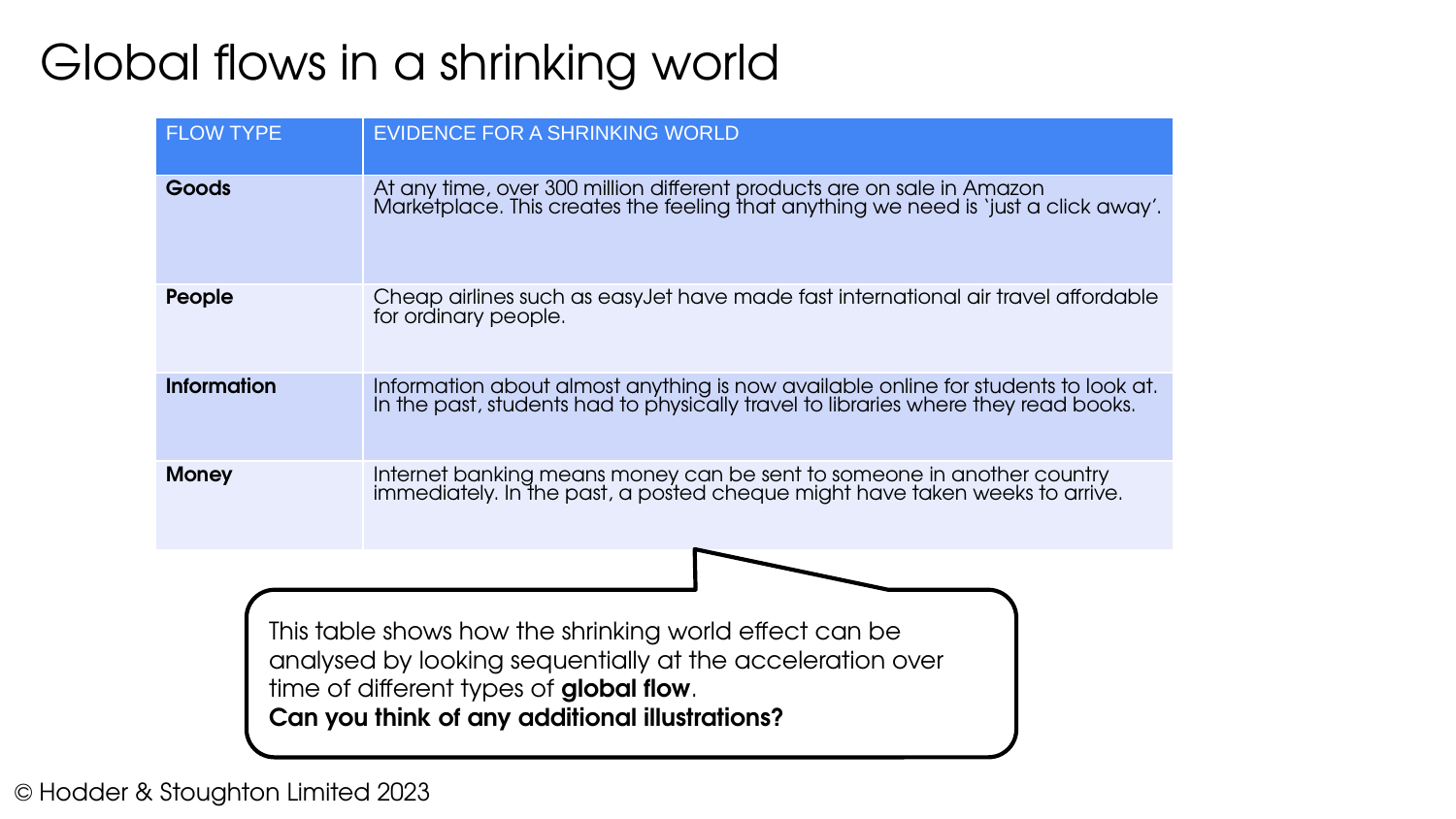

# Global flows in a shrinking world
| FLOW TYPE | EVIDENCE FOR A SHRINKING WORLD |
| --- | --- |
| Goods | At any time, over 300 million different products are on sale in Amazon Marketplace. This creates the feeling that anything we need is ‘just a click away’. |
| People | Cheap airlines such as easyJet have made fast international air travel affordable for ordinary people. |
| Information | Information about almost anything is now available online for students to look at. In the past, students had to physically travel to libraries where they read books. |
| Money | Internet banking means money can be sent to someone in another country immediately. In the past, a posted cheque might have taken weeks to arrive. |
This table shows how the shrinking world effect can be analysed by looking sequentially at the acceleration over time of different types of global flow.
Can you think of any additional illustrations?
© Hodder & Stoughton Limited 2023